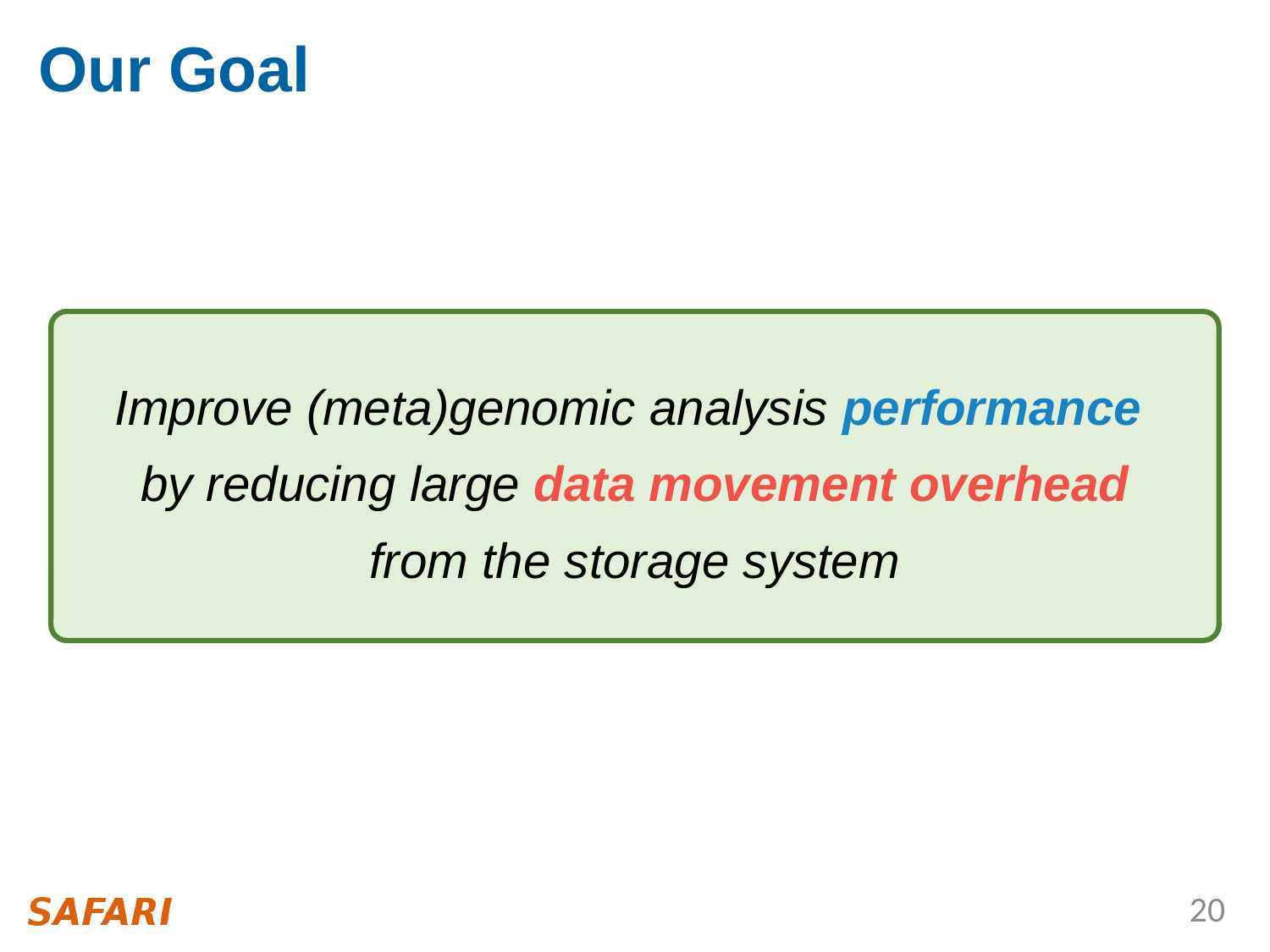

# Our Goal
Improve (meta)genomic analysis performance
by reducing large data movement overhead
from the storage system